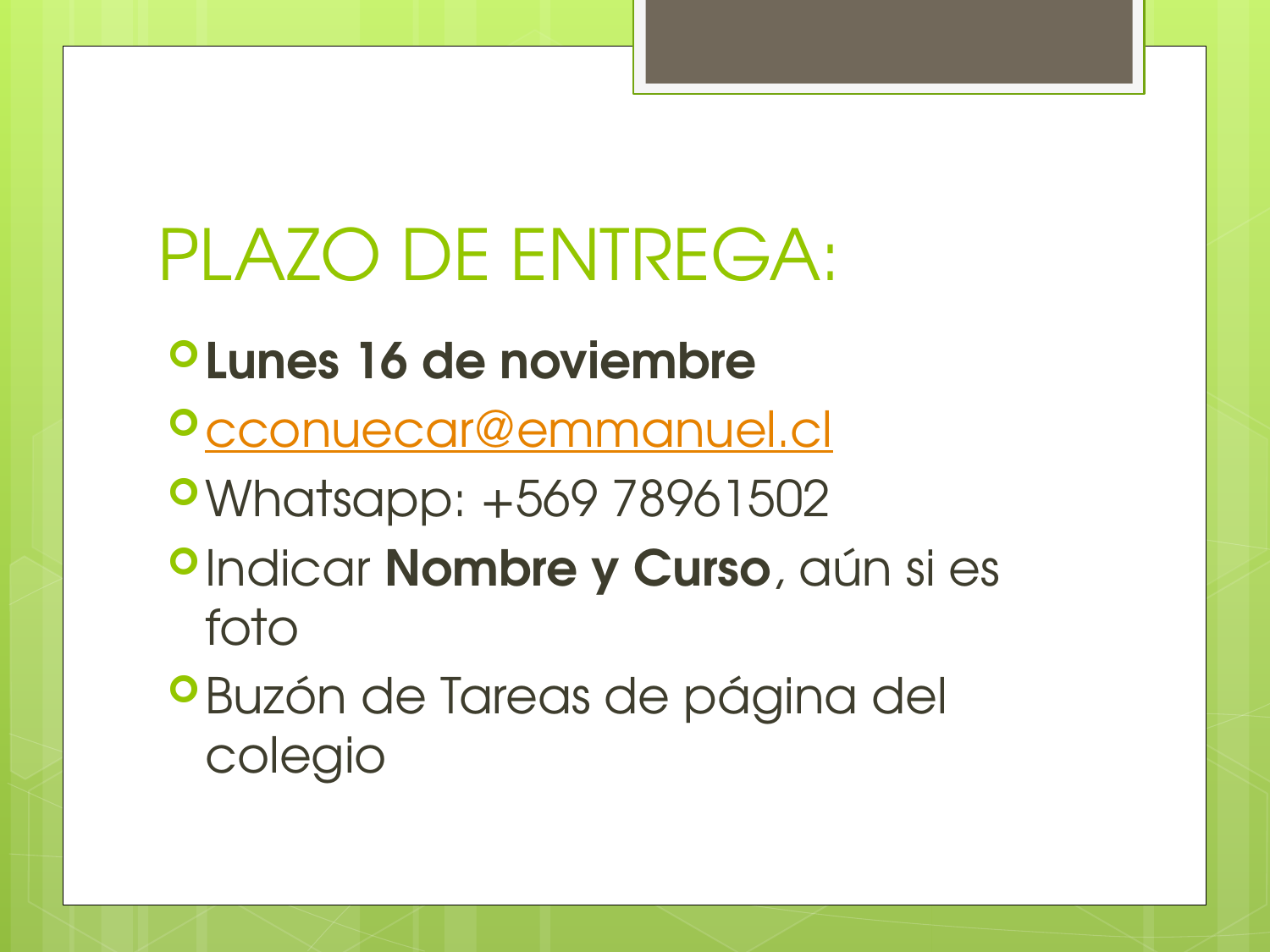

# PLAZO DE ENTREGA:
Lunes 16 de noviembre
cconuecar@emmanuel.cl
Whatsapp: +569 78961502
Indicar Nombre y Curso, aún si es foto
Buzón de Tareas de página del colegio